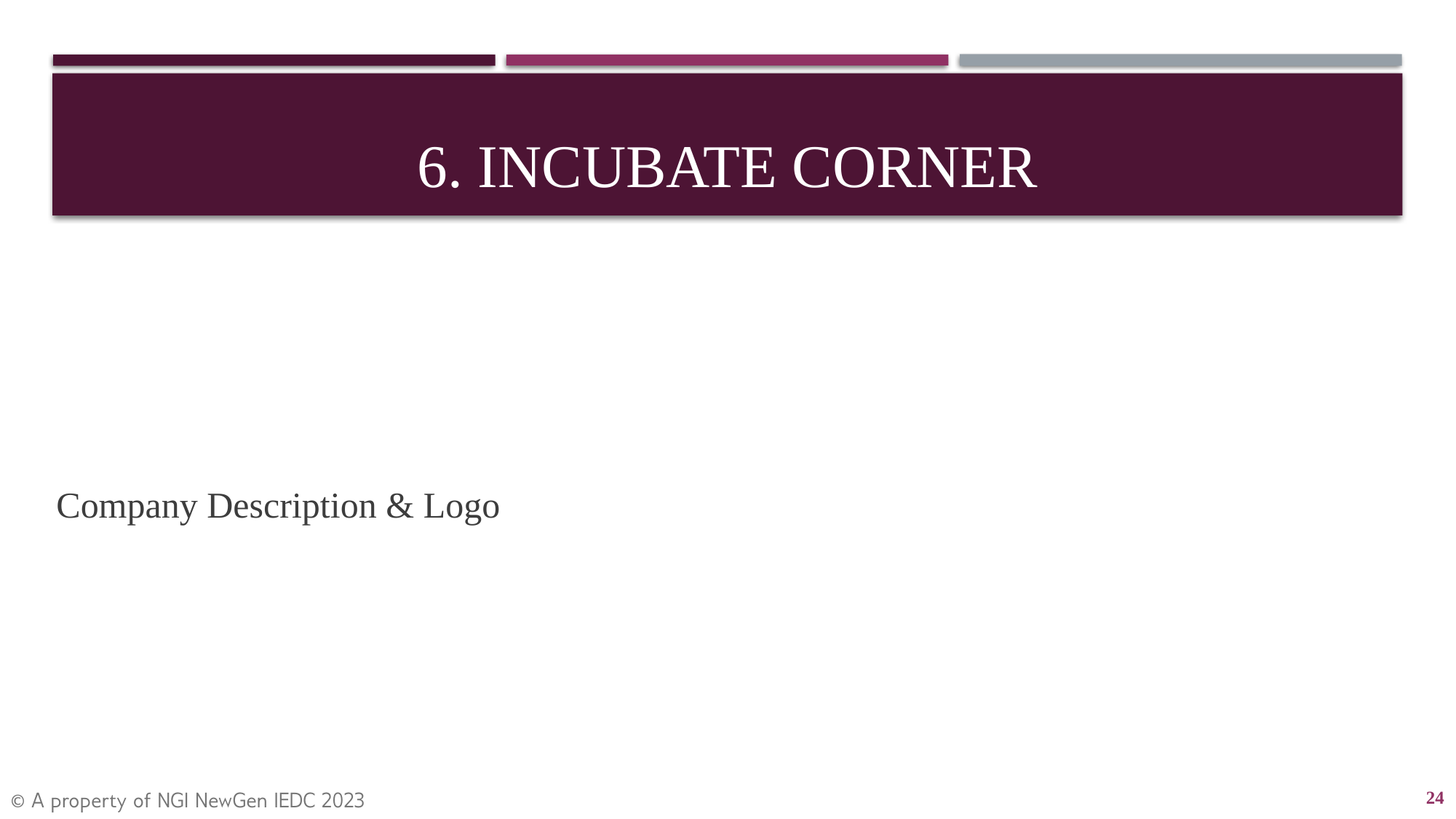

# 6. INCUBATE CORNER
Company Description & Logo
24
© A property of NGI NewGen IEDC 2023